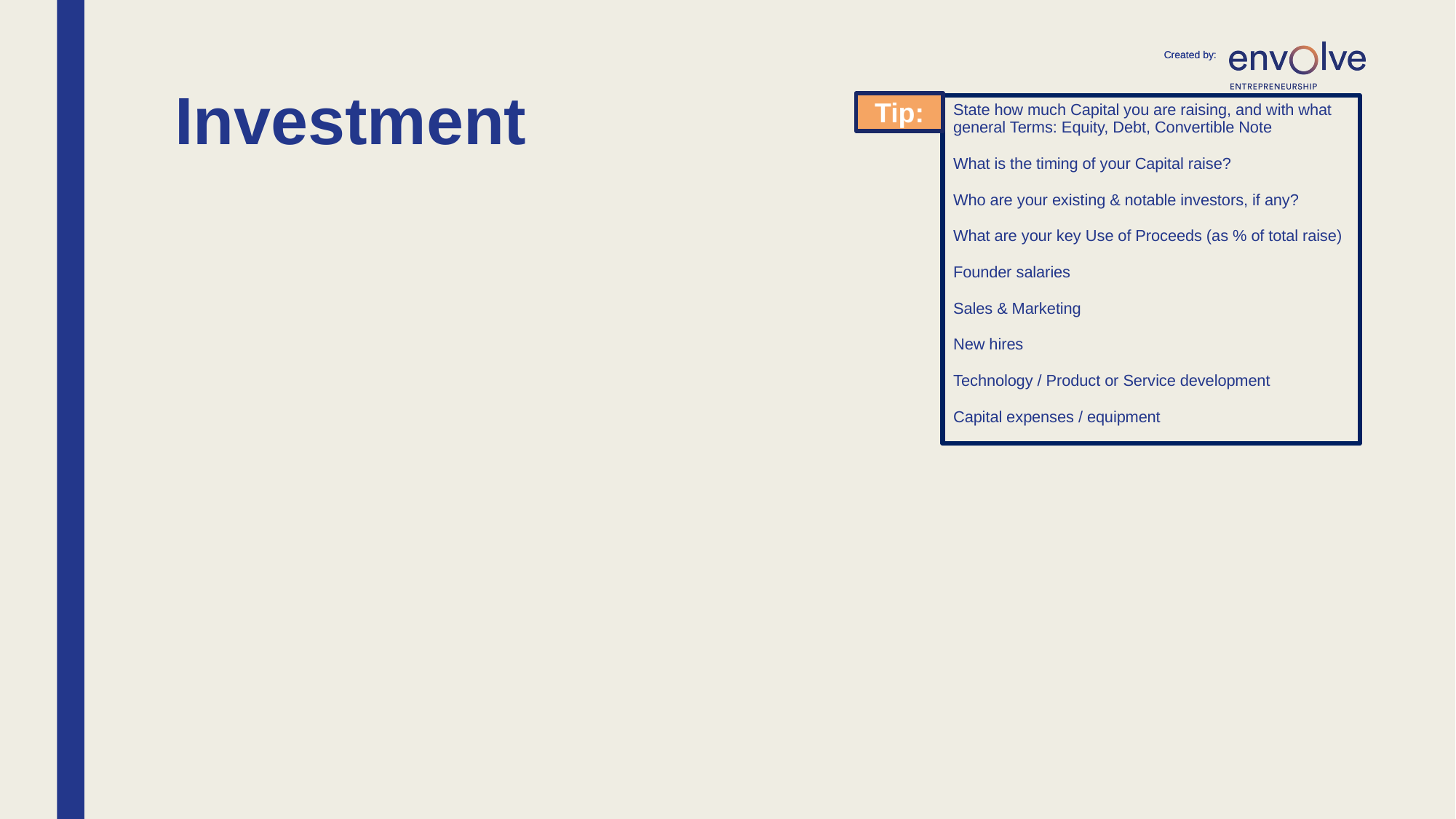

# Investment
Tip:
State how much Capital you are raising, and with what general Terms: Equity, Debt, Convertible Note
What is the timing of your Capital raise?
Who are your existing & notable investors, if any?
What are your key Use of Proceeds (as % of total raise)
Founder salaries
Sales & Marketing
New hires
Technology / Product or Service development
Capital expenses / equipment